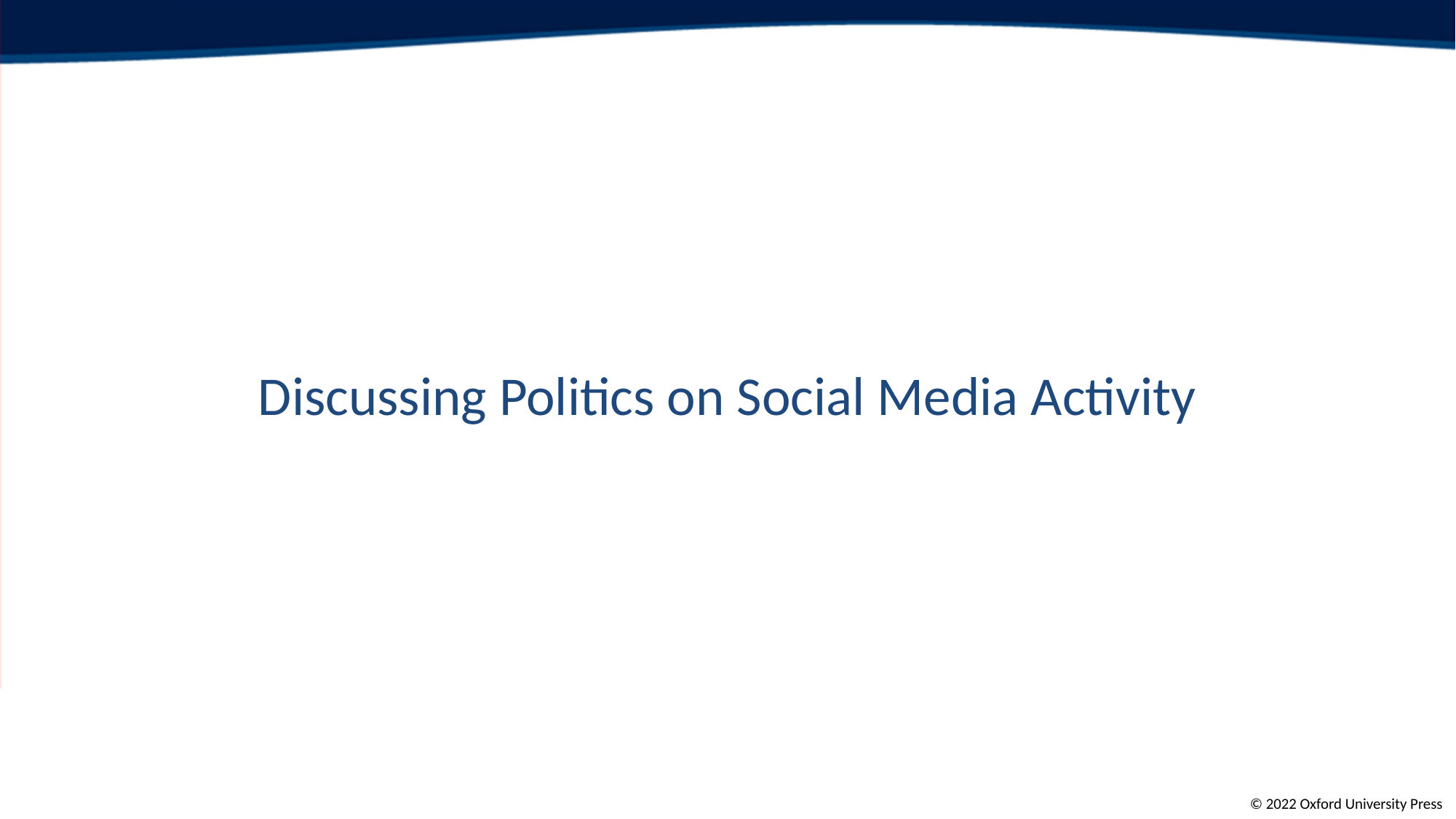

# Discussing Politics on Social Media Activity